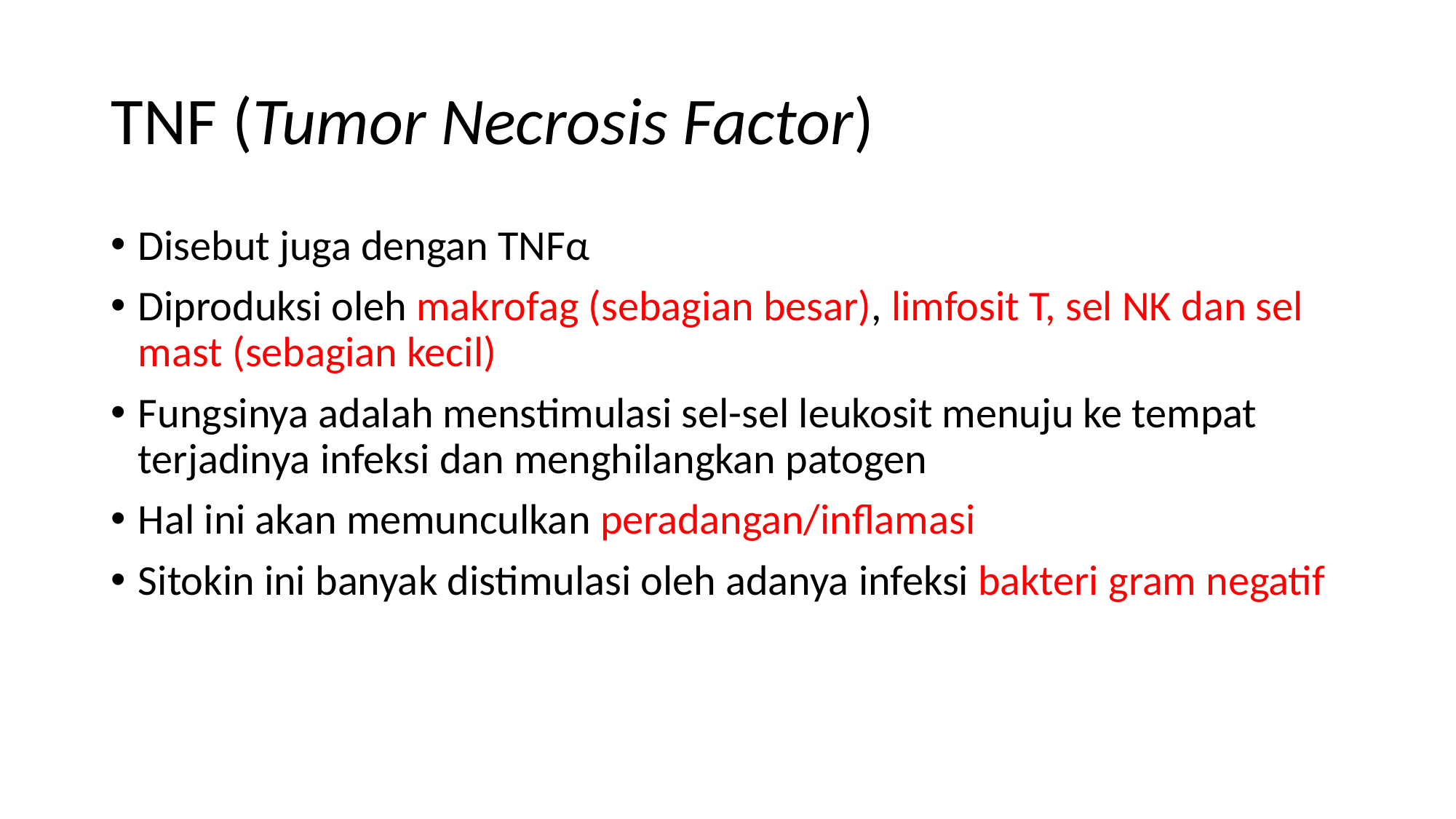

# TNF (Tumor Necrosis Factor)
Disebut juga dengan TNFα
Diproduksi oleh makrofag (sebagian besar), limfosit T, sel NK dan sel mast (sebagian kecil)
Fungsinya adalah menstimulasi sel-sel leukosit menuju ke tempat terjadinya infeksi dan menghilangkan patogen
Hal ini akan memunculkan peradangan/inflamasi
Sitokin ini banyak distimulasi oleh adanya infeksi bakteri gram negatif